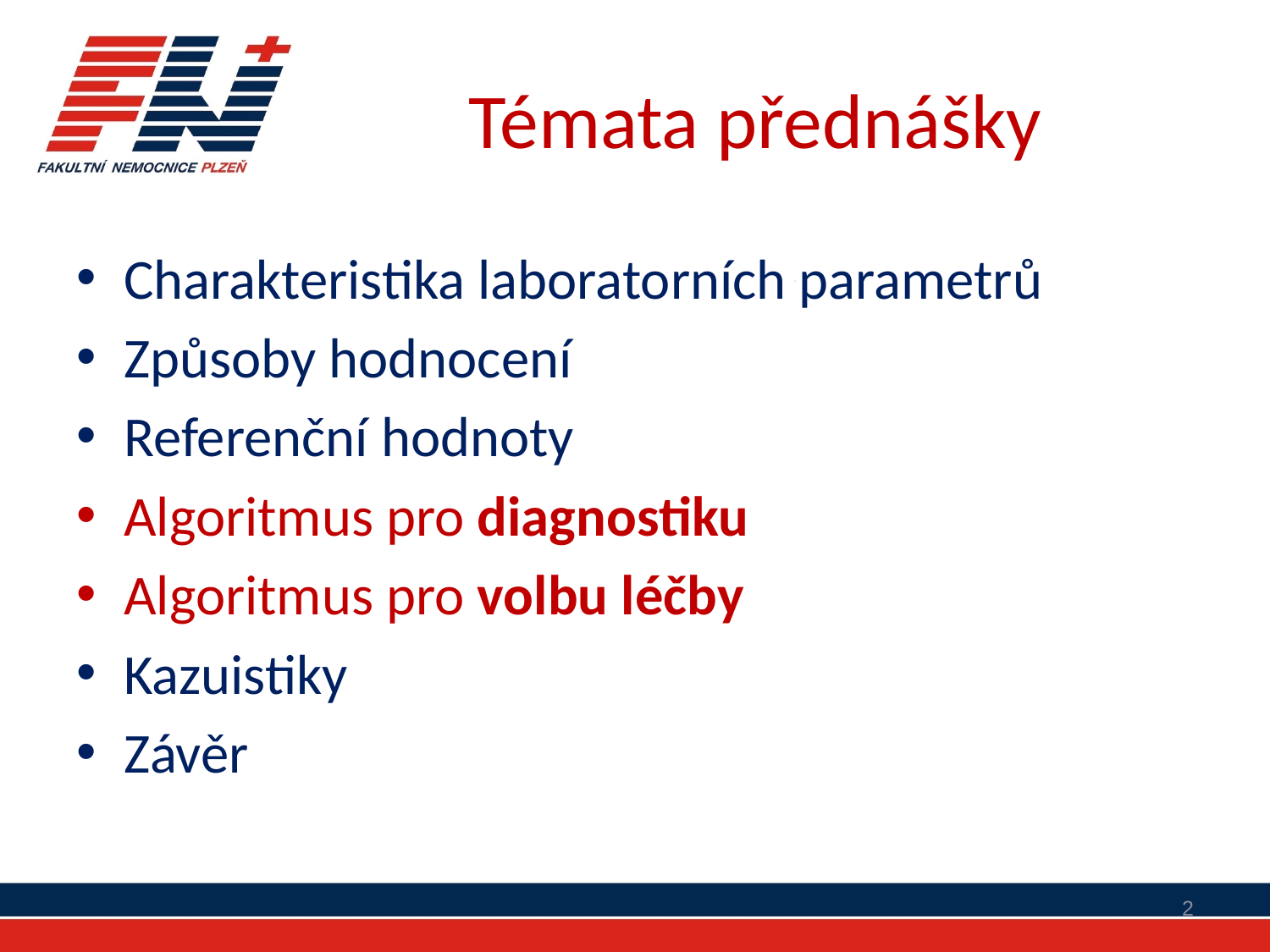

# Témata přednášky
Charakteristika laboratorních parametrů
Způsoby hodnocení
Referenční hodnoty
Algoritmus pro diagnostiku
Algoritmus pro volbu léčby
Kazuistiky
Závěr

2